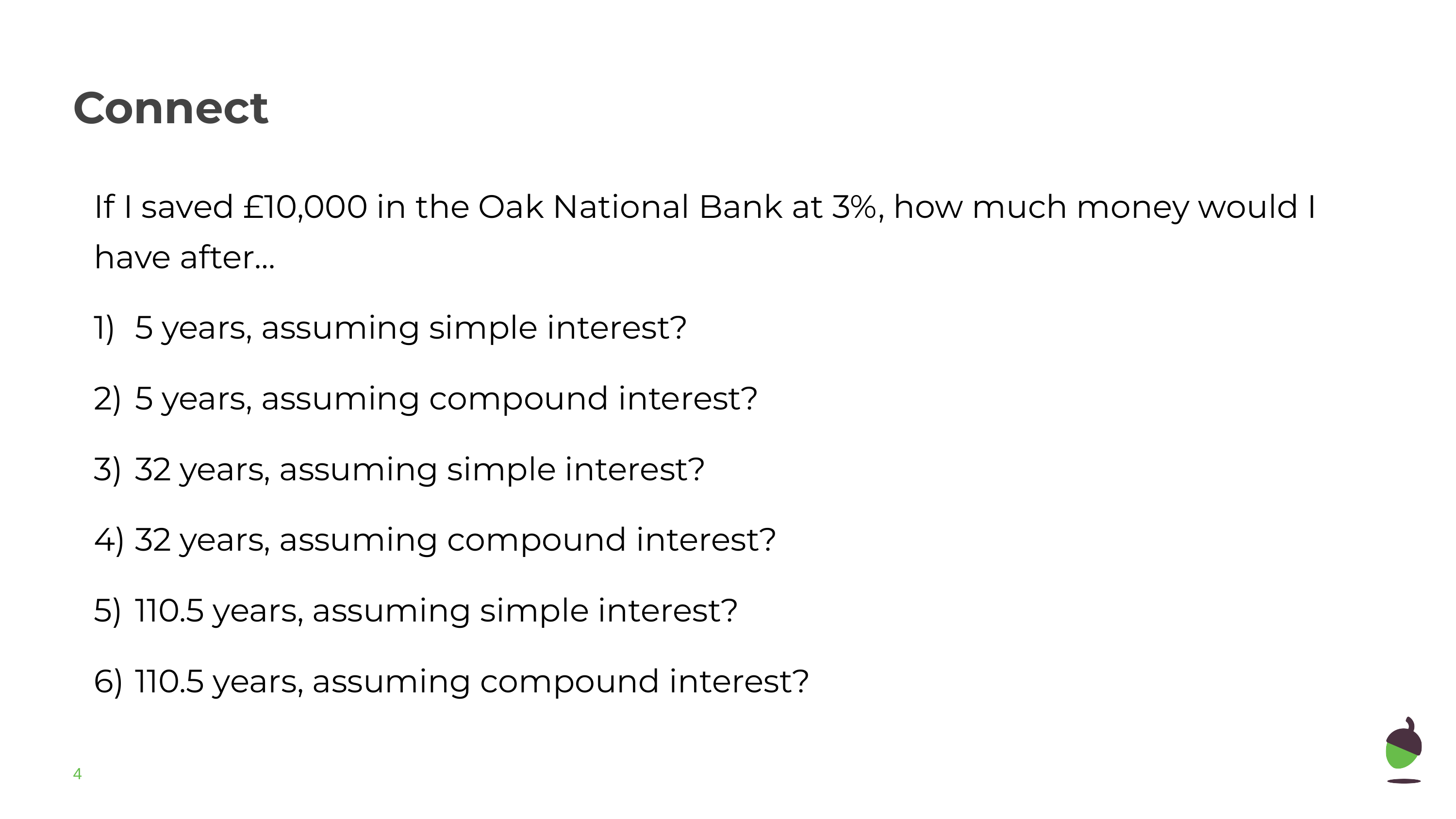

# Connect
If I saved £10,000 in the Oak National Bank at 3%, how much money would I have after…
5 years, assuming simple interest?
5 years, assuming compound interest?
32 years, assuming simple interest?
32 years, assuming compound interest?
110.5 years, assuming simple interest?
110.5 years, assuming compound interest?
4